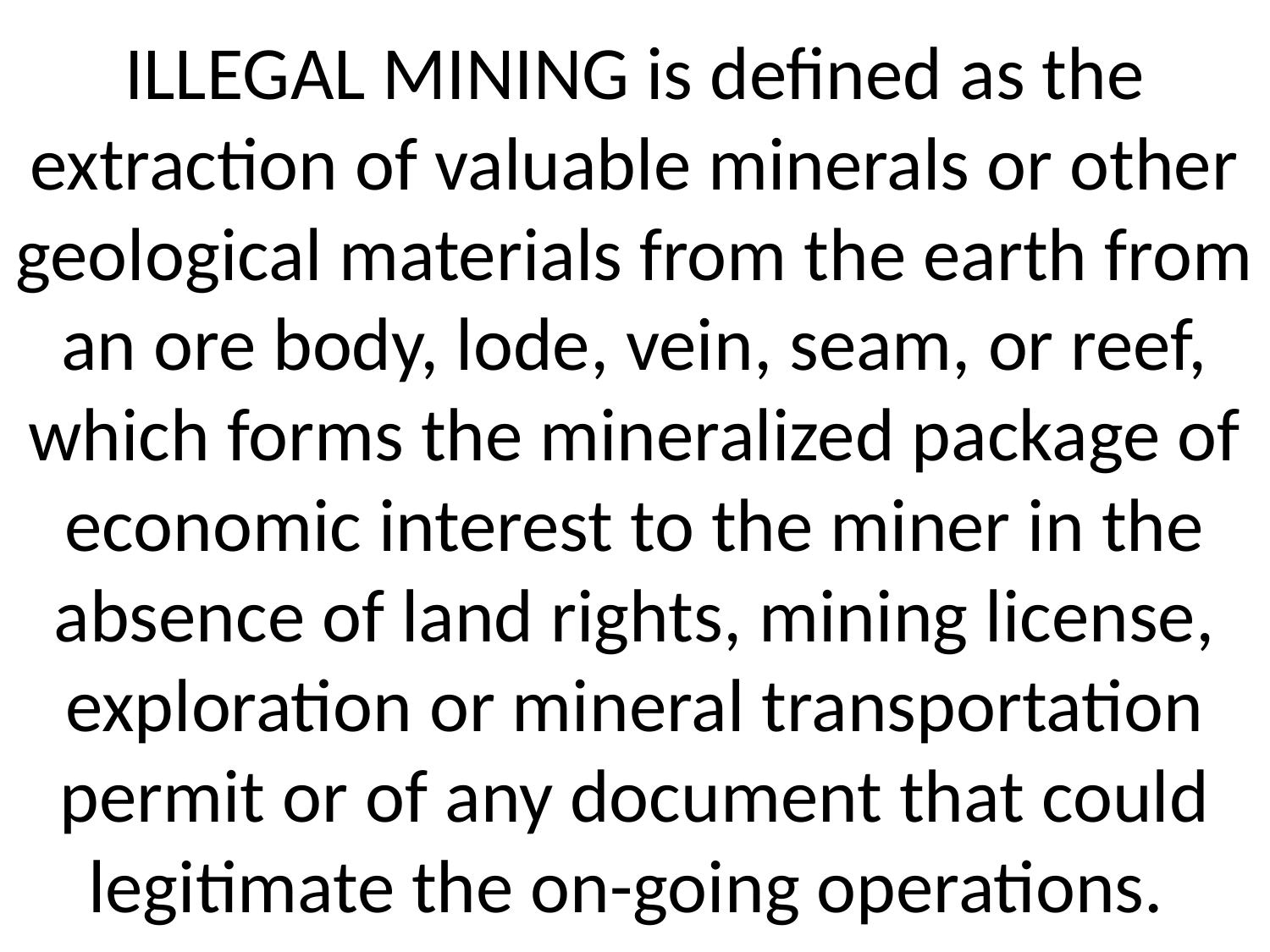

# ILLEGAL MINING is defined as the extraction of valuable minerals or other geological materials from the earth from an ore body, lode, vein, seam, or reef, which forms the mineralized package of economic interest to the miner in the absence of land rights, mining license, exploration or mineral transportation permit or of any document that could legitimate the on-going operations.